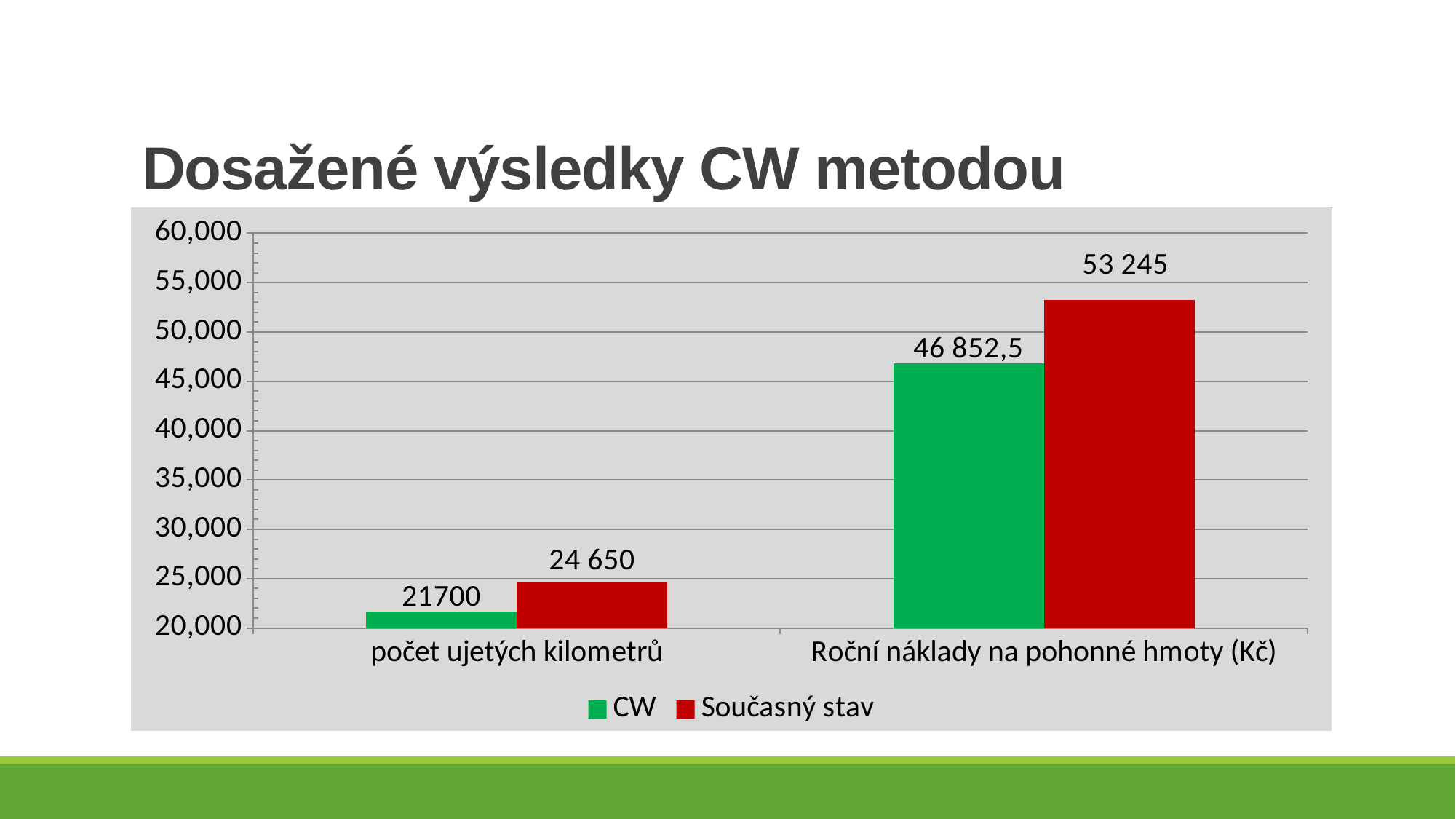

# Dosažené výsledky CW metodou

### Chart

| Category | CW | Současný stav |
|---|---|---|
| počet ujetých kilometrů | 21700.0 | 24650.0 |
| Roční náklady na pohonné hmoty (Kč) | 46852.5 | 53245.0 |